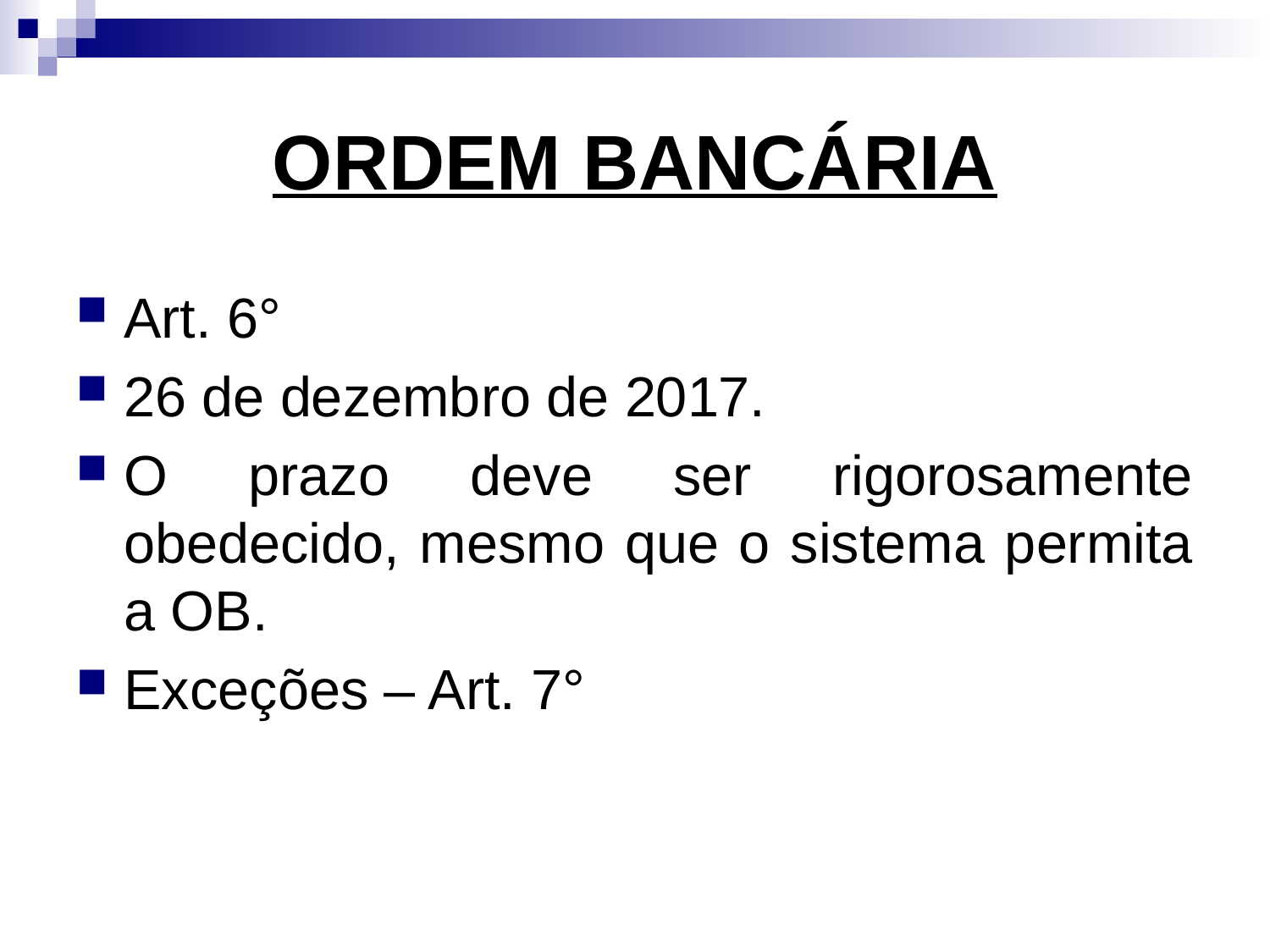

# ORDEM BANCÁRIA
Art. 6°
26 de dezembro de 2017.
O prazo deve ser rigorosamente obedecido, mesmo que o sistema permita a OB.
Exceções – Art. 7°